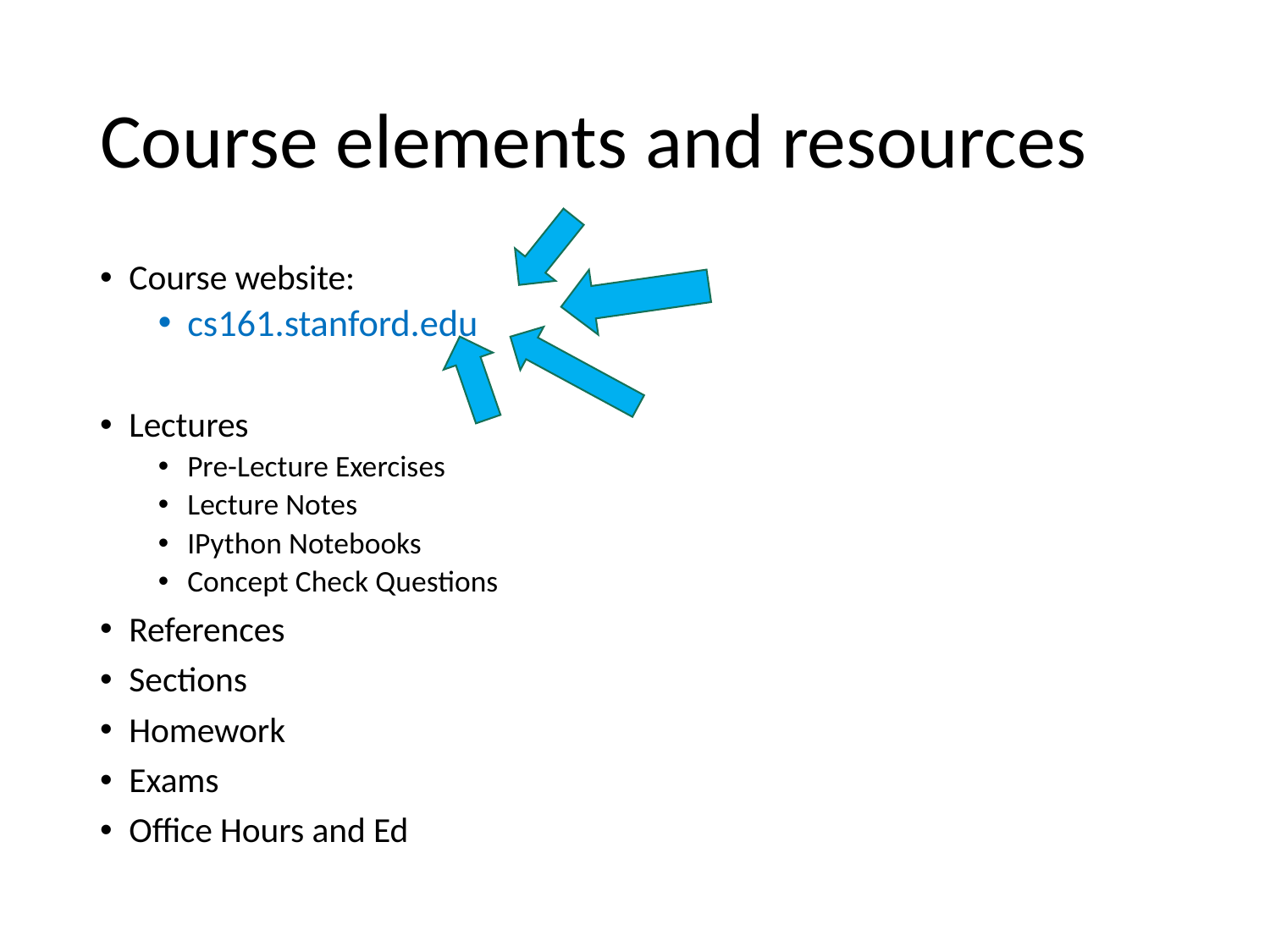

# Course elements and resources

Course website:
cs161.stanford.edu

Lectures
Pre-Lecture Exercises
Lecture Notes
IPython Notebooks
Concept Check Questions
References
Sections
Homework
Exams
Office Hours and Ed